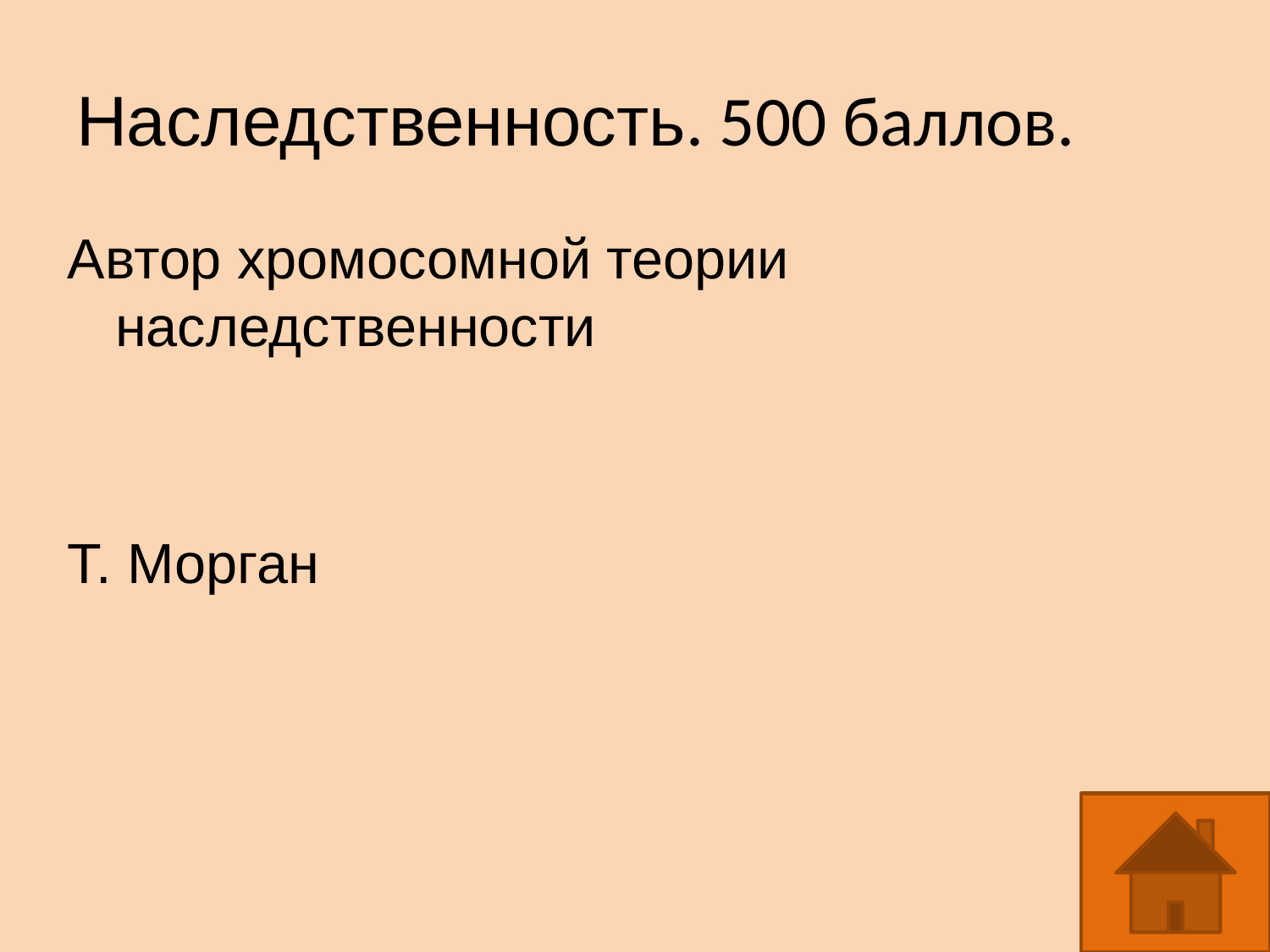

Наследственность. 500 баллов.
Автор хромосомной теории наследственности

Т. Морган